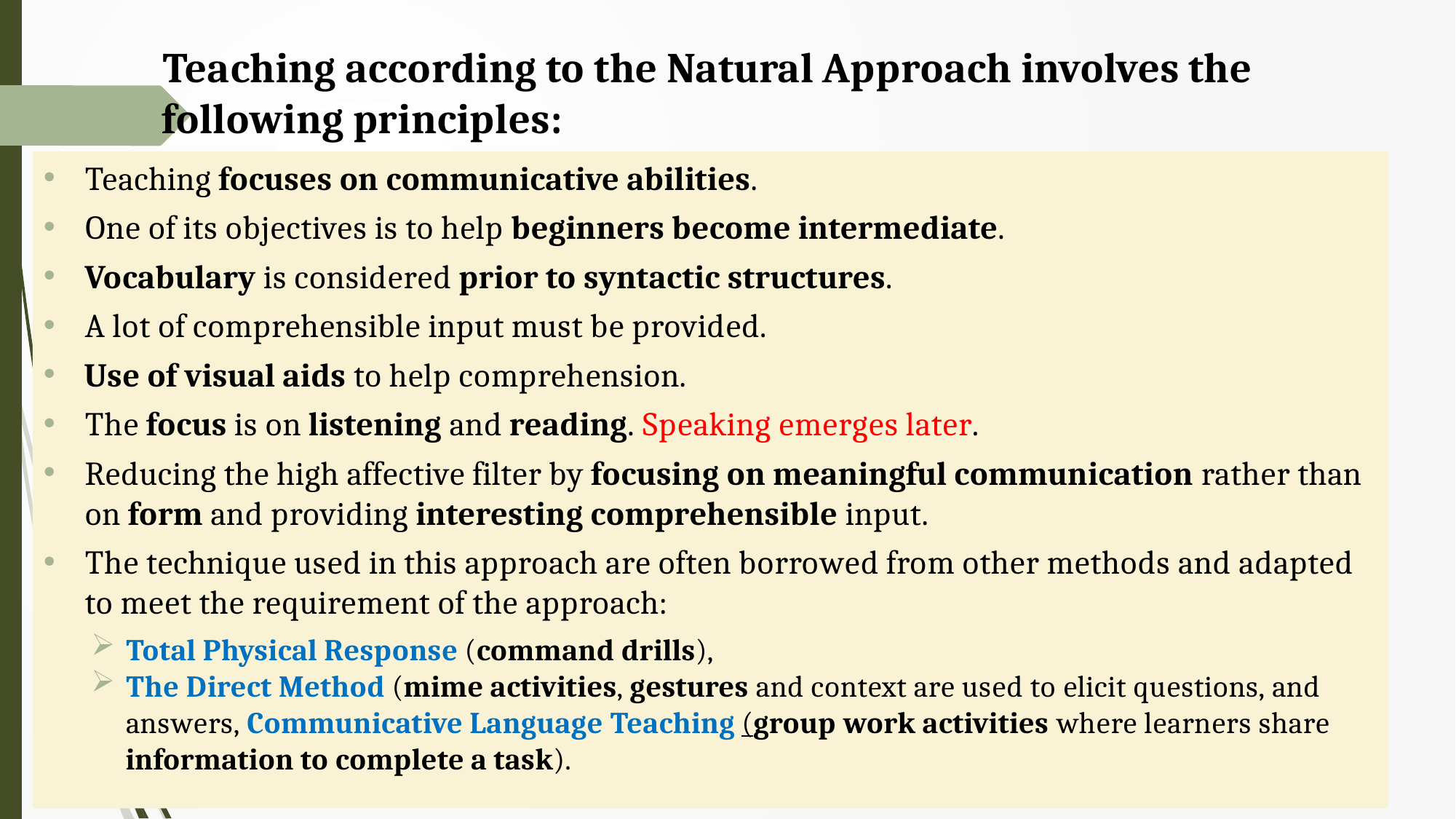

Teaching according to the Natural Approach involves the following principles:
Teaching focuses on communicative abilities.
One of its objectives is to help beginners become intermediate.
Vocabulary is considered prior to syntactic structures.
A lot of comprehensible input must be provided.
Use of visual aids to help comprehension.
The focus is on listening and reading. Speaking emerges later.
Reducing the high affective filter by focusing on meaningful communication rather than on form and providing interesting comprehensible input.
The technique used in this approach are often borrowed from other methods and adapted to meet the requirement of the approach:
Total Physical Response (command drills),
The Direct Method (mime activities, gestures and context are used to elicit questions, and answers, Communicative Language Teaching (group work activities where learners share information to complete a task).